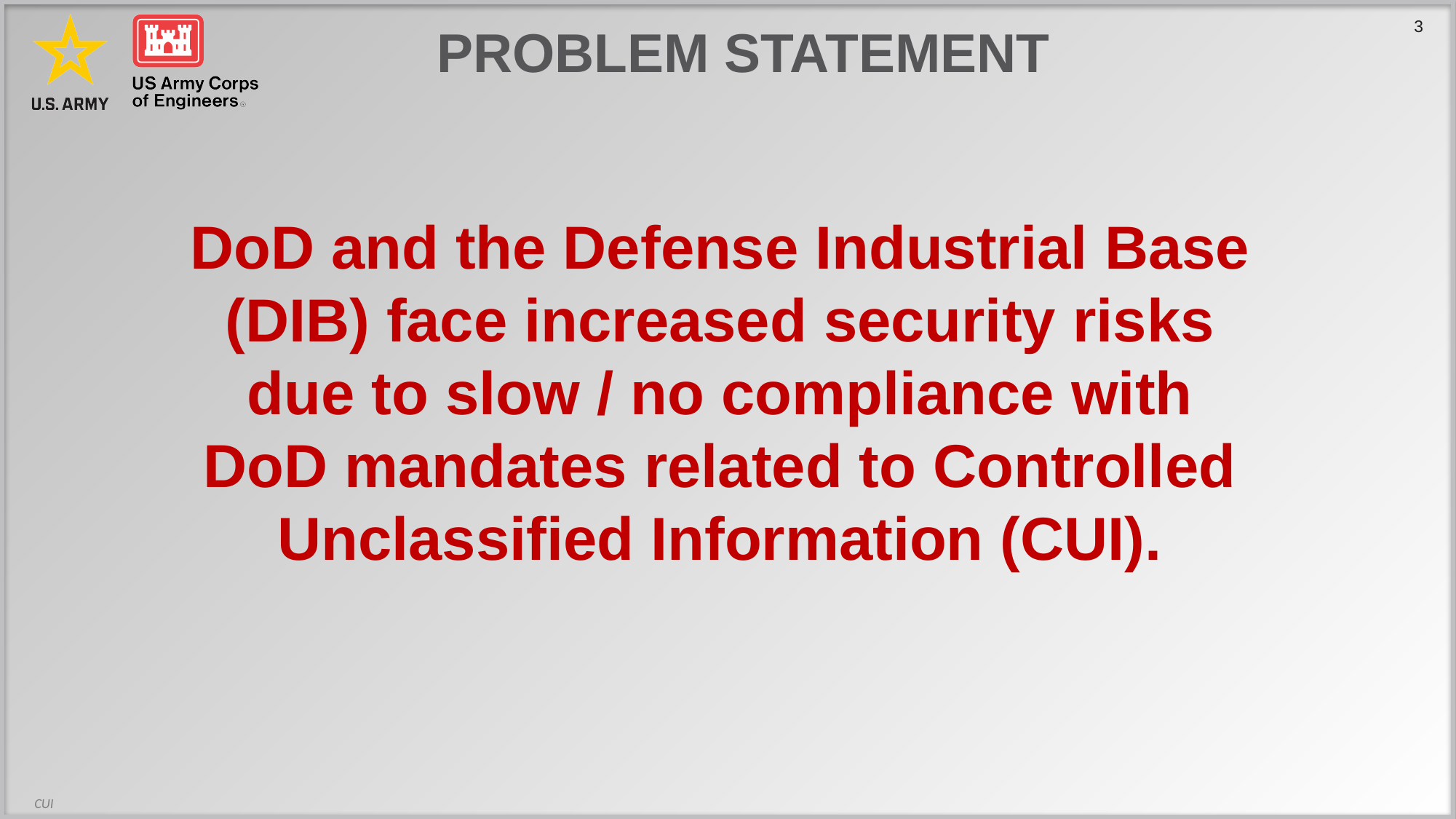

# PROBLEM STATEMENT
DoD and the Defense Industrial Base (DIB) face increased security risks due to slow / no compliance with DoD mandates related to Controlled Unclassified Information (CUI).
CUI